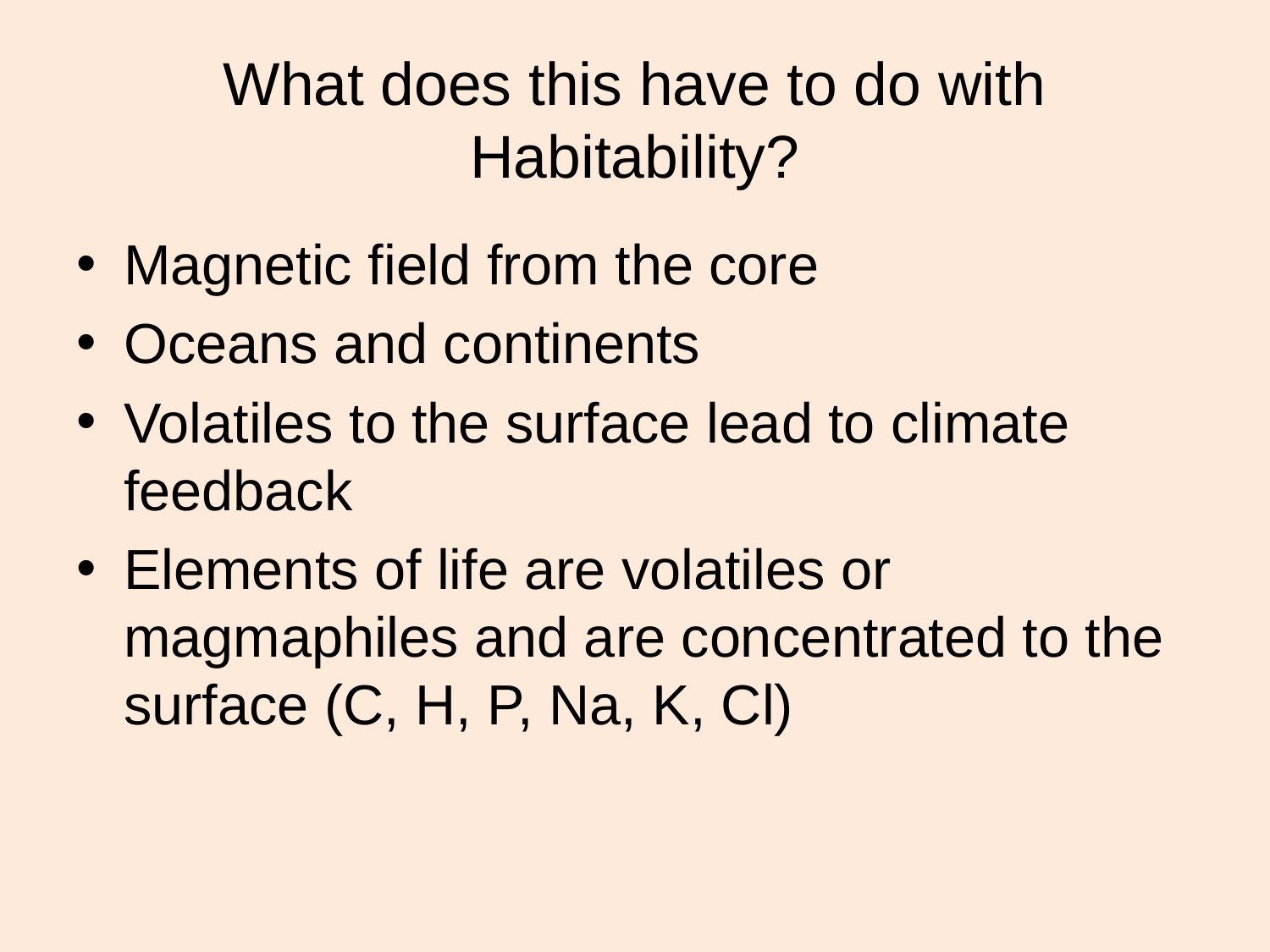

# What does this have to do with Habitability?
Magnetic field from the core
Oceans and continents
Volatiles to the surface lead to climate feedback
Elements of life are volatiles or magmaphiles and are concentrated to the surface (C, H, P, Na, K, Cl)